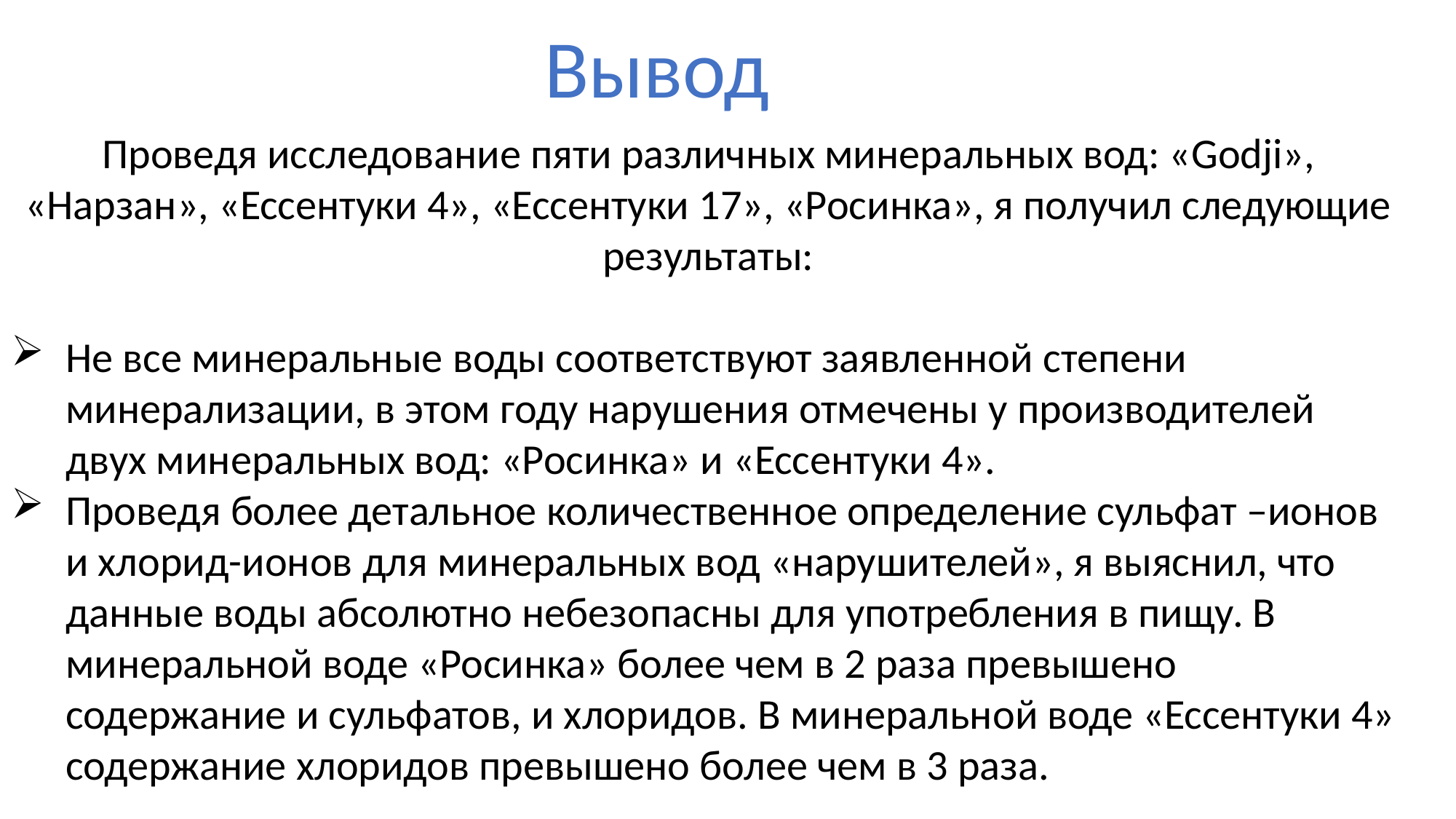

Вывод
Проведя исследование пяти различных минеральных вод: «Godji», «Нарзан», «Ессентуки 4», «Ессентуки 17», «Росинка», я получил следующие результаты:

Не все минеральные воды соответствуют заявленной степени минерализации, в этом году нарушения отмечены у производителей двух минеральных вод: «Росинка» и «Ессентуки 4».
Проведя более детальное количественное определение сульфат –ионов и хлорид-ионов для минеральных вод «нарушителей», я выяснил, что данные воды абсолютно небезопасны для употребления в пищу. В минеральной воде «Росинка» более чем в 2 раза превышено содержание и сульфатов, и хлоридов. В минеральной воде «Ессентуки 4» содержание хлоридов превышено более чем в 3 раза.